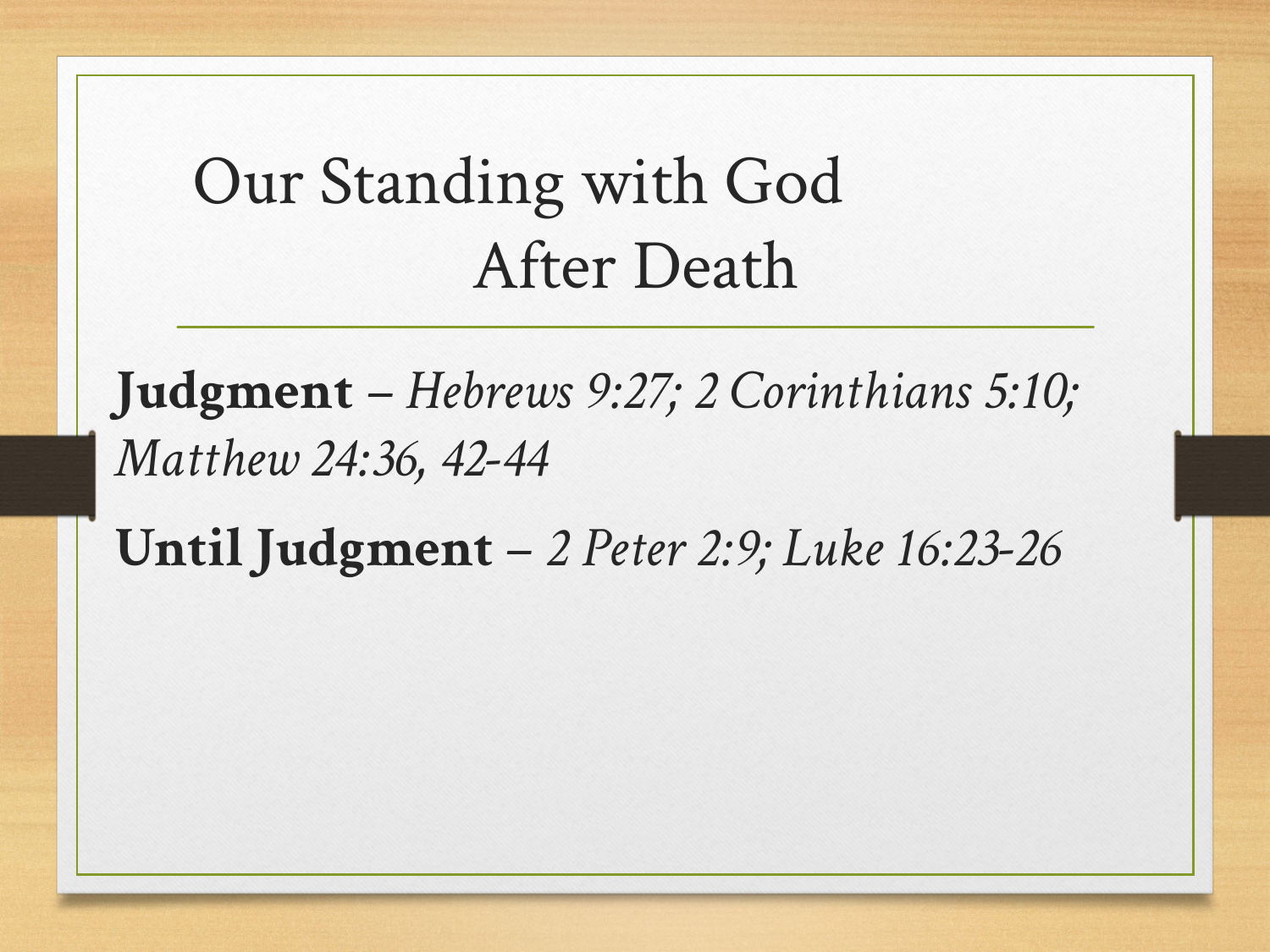

# Our Standing with God                After Death
Judgment – Hebrews 9:27; 2 Corinthians 5:10; Matthew 24:36, 42-44
Until Judgment – 2 Peter 2:9; Luke 16:23-26